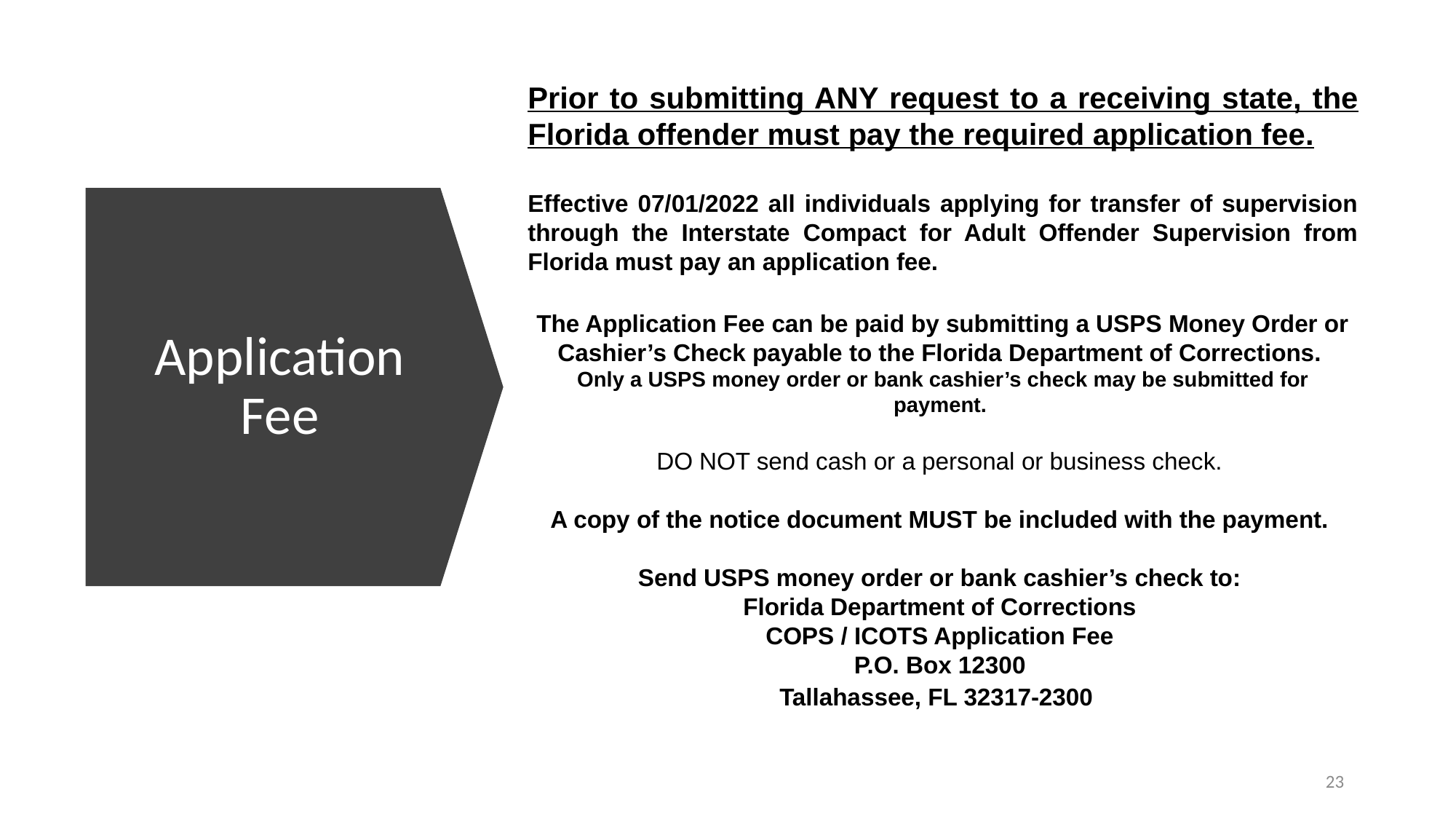

Prior to submitting ANY request to a receiving state, the Florida offender must pay the required application fee.

Effective 07/01/2022 all individuals applying for transfer of supervision through the Interstate Compact for Adult Offender Supervision from Florida must pay an application fee.

The Application Fee can be paid by submitting a USPS Money Order or Cashier’s Check payable to the Florida Department of Corrections.
Only a USPS money order or bank cashier’s check may be submitted for payment.

DO NOT send cash or a personal or business check.

A copy of the notice document MUST be included with the payment.

Send USPS money order or bank cashier’s check to:
Florida Department of Corrections
COPS / ICOTS Application Fee
P.O. Box 12300
Tallahassee, FL 32317-2300

Application Fee
23